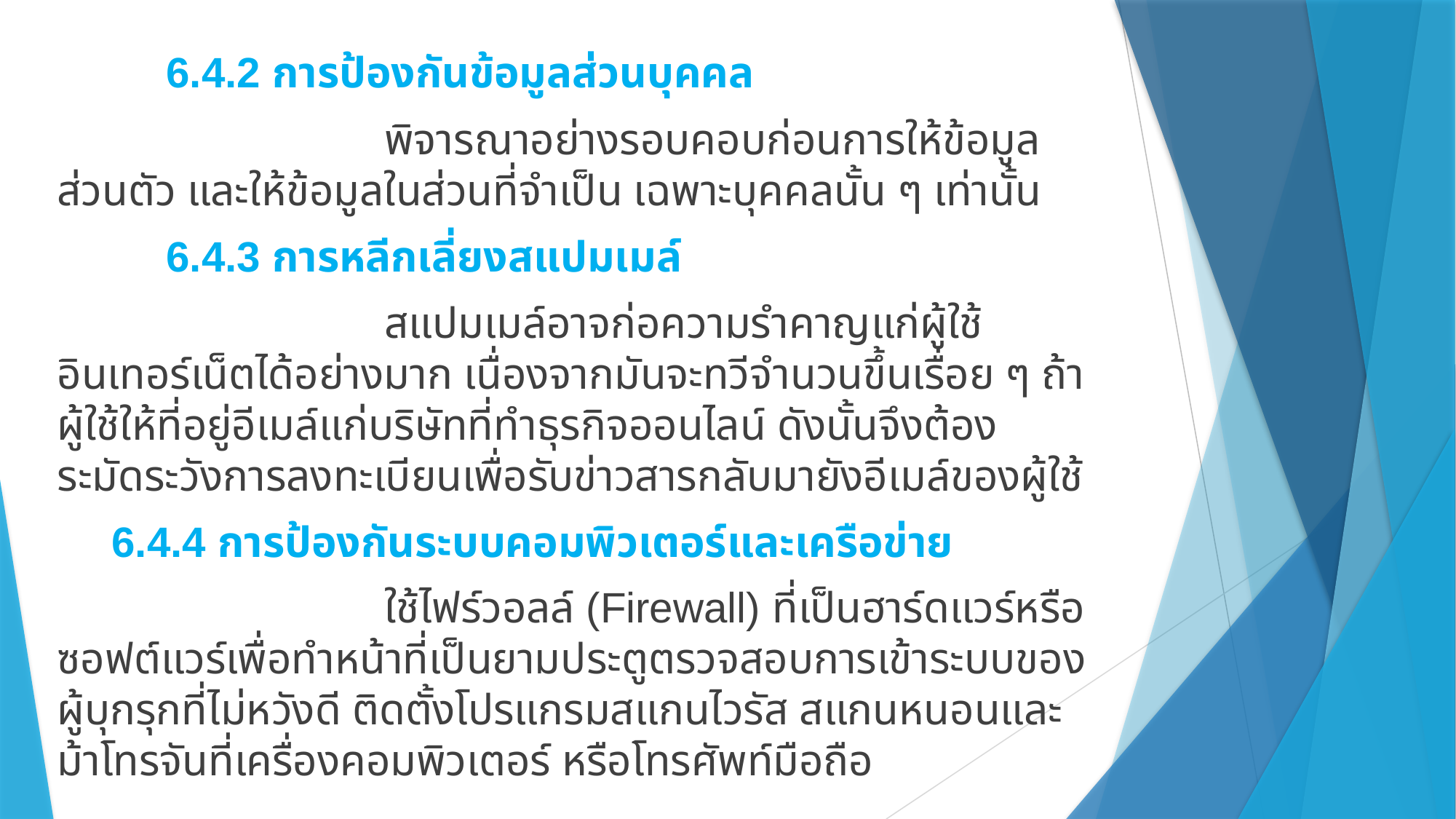

6.4.2 การป้องกันข้อมูลส่วนบุคคล
			พิจารณาอย่างรอบคอบก่อนการให้ข้อมูลส่วนตัว และให้ข้อมูลในส่วนที่จำเป็น เฉพาะบุคคลนั้น ๆ เท่านั้น
	6.4.3 การหลีกเลี่ยงสแปมเมล์
			สแปมเมล์อาจก่อความรำคาญแก่ผู้ใช้อินเทอร์เน็ตได้อย่างมาก เนื่องจากมันจะทวีจำนวนขึ้นเรื่อย ๆ ถ้าผู้ใช้ให้ที่อยู่อีเมล์แก่บริษัทที่ทำธุรกิจออนไลน์ ดังนั้นจึงต้องระมัดระวังการลงทะเบียนเพื่อรับข่าวสารกลับมายังอีเมล์ของผู้ใช้
6.4.4 การป้องกันระบบคอมพิวเตอร์และเครือข่าย
			ใช้ไฟร์วอลล์ (Firewall) ที่เป็นฮาร์ดแวร์หรือซอฟต์แวร์เพื่อทำหน้าที่เป็นยามประตูตรวจสอบการเข้าระบบของผู้บุกรุกที่ไม่หวังดี ติดตั้งโปรแกรมสแกนไวรัส สแกนหนอนและม้าโทรจันที่เครื่องคอมพิวเตอร์ หรือโทรศัพท์มือถือ
#